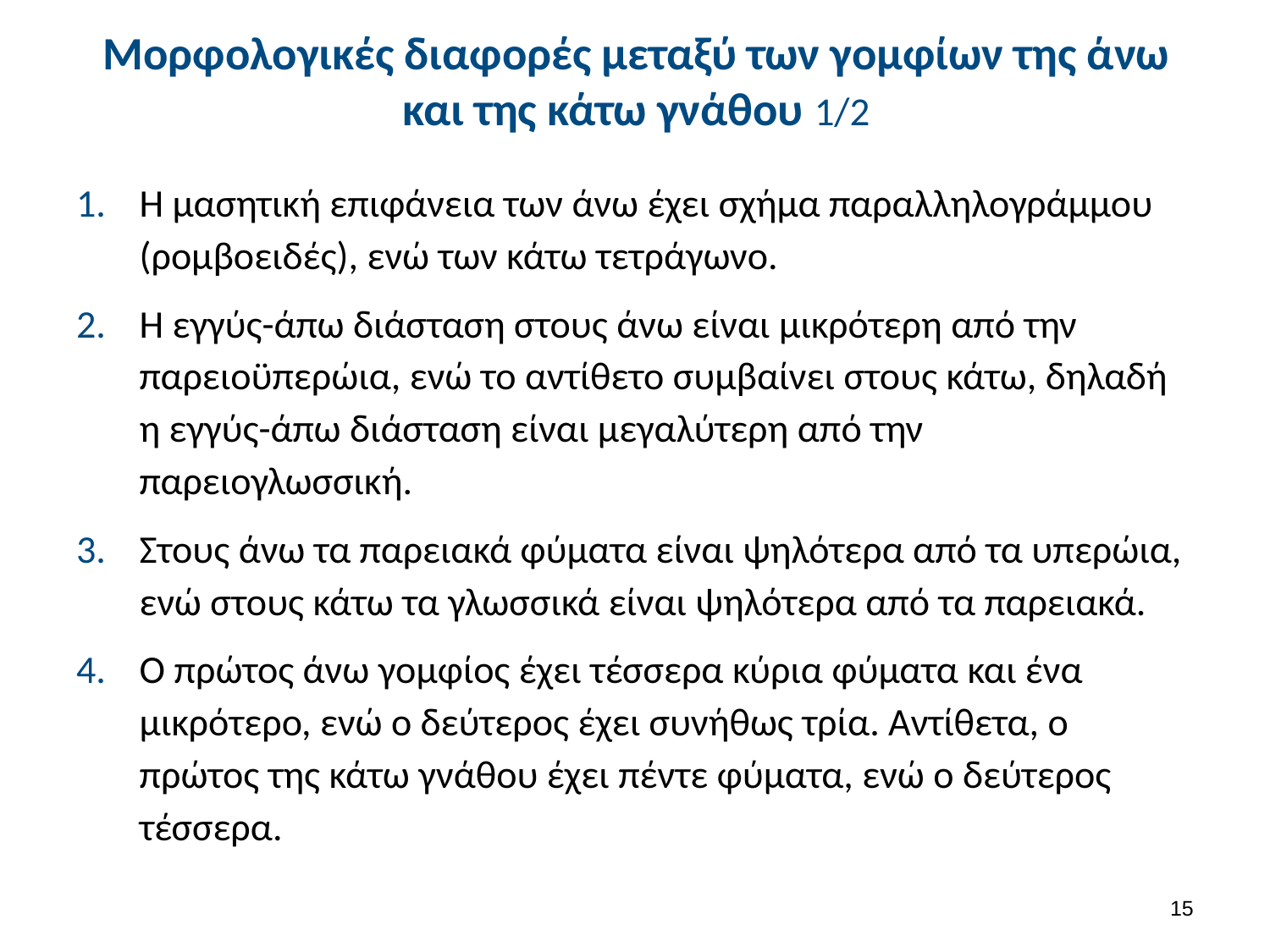

# Μορφολογικές διαφορές μεταξύ των γομφίων της άνω και της κάτω γνάθου 1/2
Η μασητική επιφάνεια των άνω έχει σχήμα παραλληλογράμμου (ρομβοειδές), ενώ των κάτω τετράγωνο.
Η εγγύς-άπω διάσταση στους άνω είναι μικρότερη από την παρειοϋπερώια, ενώ το αντίθετο συμβαίνει στους κάτω, δηλαδή η εγγύς-άπω διάσταση είναι μεγαλύτερη από την παρειογλωσσική.
Στους άνω τα παρειακά φύματα είναι ψηλότερα από τα υπερώια, ενώ στους κάτω τα γλωσσικά είναι ψηλότερα από τα παρειακά.
Ο πρώτος άνω γομφίος έχει τέσσερα κύρια φύματα και ένα μικρότερο, ενώ ο δεύτερος έχει συνήθως τρία. Αντίθετα, ο πρώτος της κάτω γνάθου έχει πέντε φύματα, ενώ ο δεύτερος τέσσερα.

15